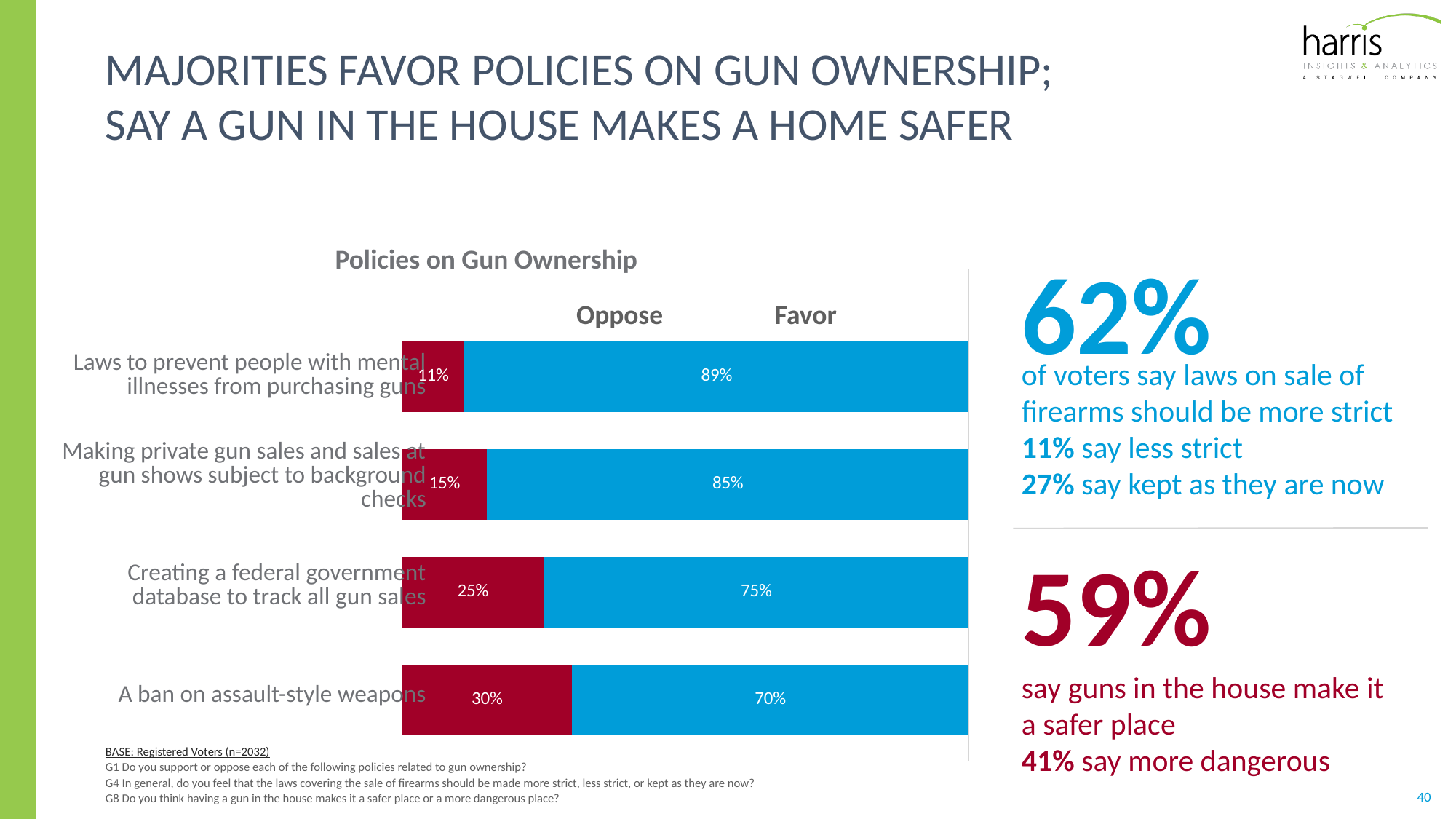

# Majorities favor policies on gun ownership; say a gun in the house makes a home safer
Policies on Gun Ownership
62%

of voters say laws on sale of firearms should be more strict
11% say less strict
27% say kept as they are now
59%
say guns in the house make it a safer place
41% say more dangerous

Favor
Oppose

### Chart

| Category | Yes | No |
|---|---|---|
| Prohibiting tax cuts that would benefit those in upper income brackets | -0.3 | 0.7 |
| Creating two year budgets instead of annual budgets | -0.25 | 0.75 |
| Eliminating funding for Planned Parenthood | -0.15 | 0.85 |
| Let debt ceilings increase automatically without a vote and just vote on the expenditures. | -0.11 | 0.89 |
| Laws to prevent people with mental illnesses from purchasing guns |
| --- |
| Making private gun sales and sales at gun shows subject to background checks |
| Creating a federal government database to track all gun sales |
| A ban on assault-style weapons |
BASE: Registered Voters (n=2032)
G1 Do you support or oppose each of the following policies related to gun ownership?
G4 In general, do you feel that the laws covering the sale of firearms should be made more strict, less strict, or kept as they are now?
G8 Do you think having a gun in the house makes it a safer place or a more dangerous place?